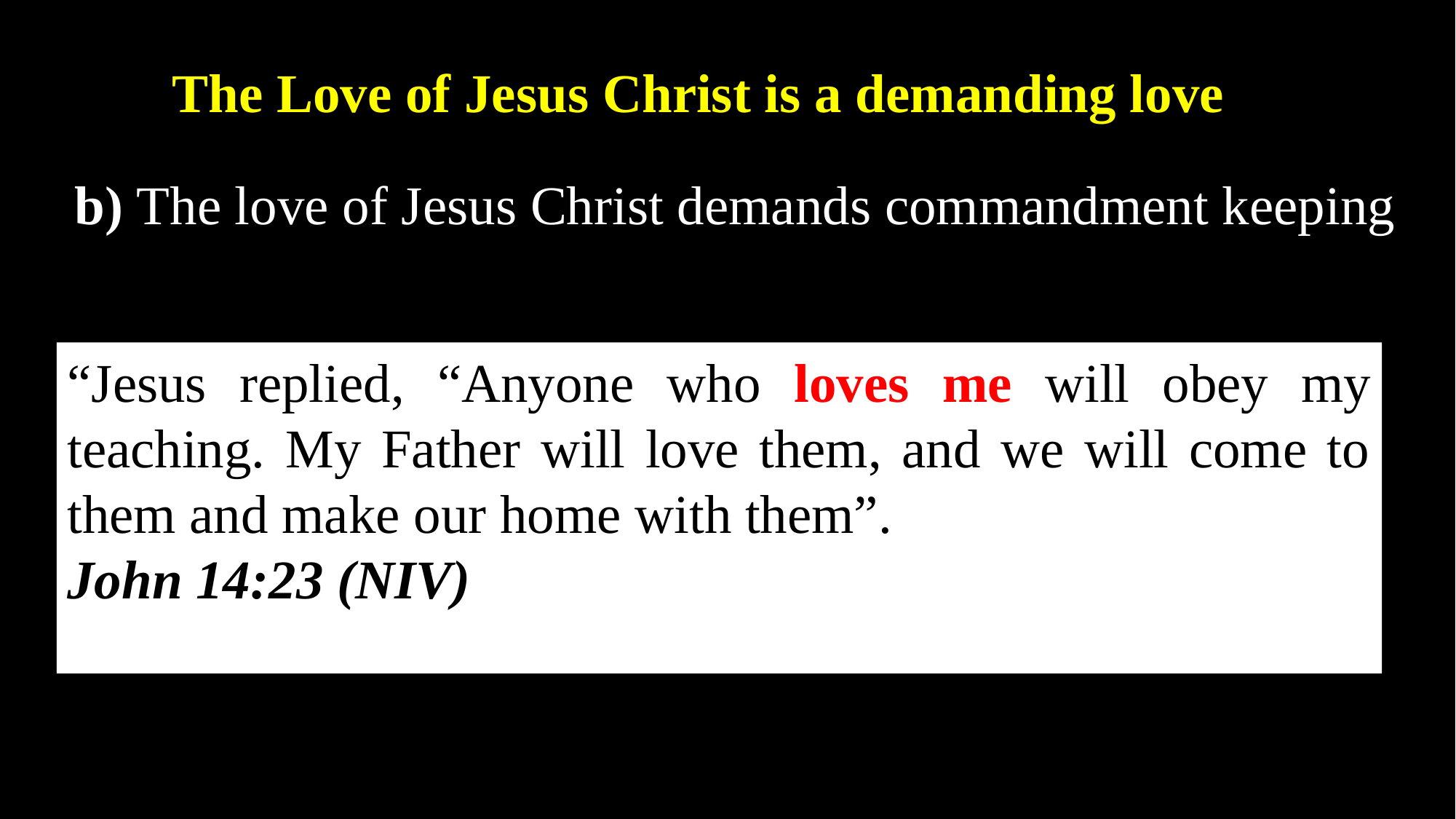

The Love of Jesus Christ is a demanding love
b) The love of Jesus Christ demands commandment keeping

“Jesus replied, “Anyone who loves me will obey my teaching. My Father will love them, and we will come to them and make our home with them”.
John 14:23 (NIV)